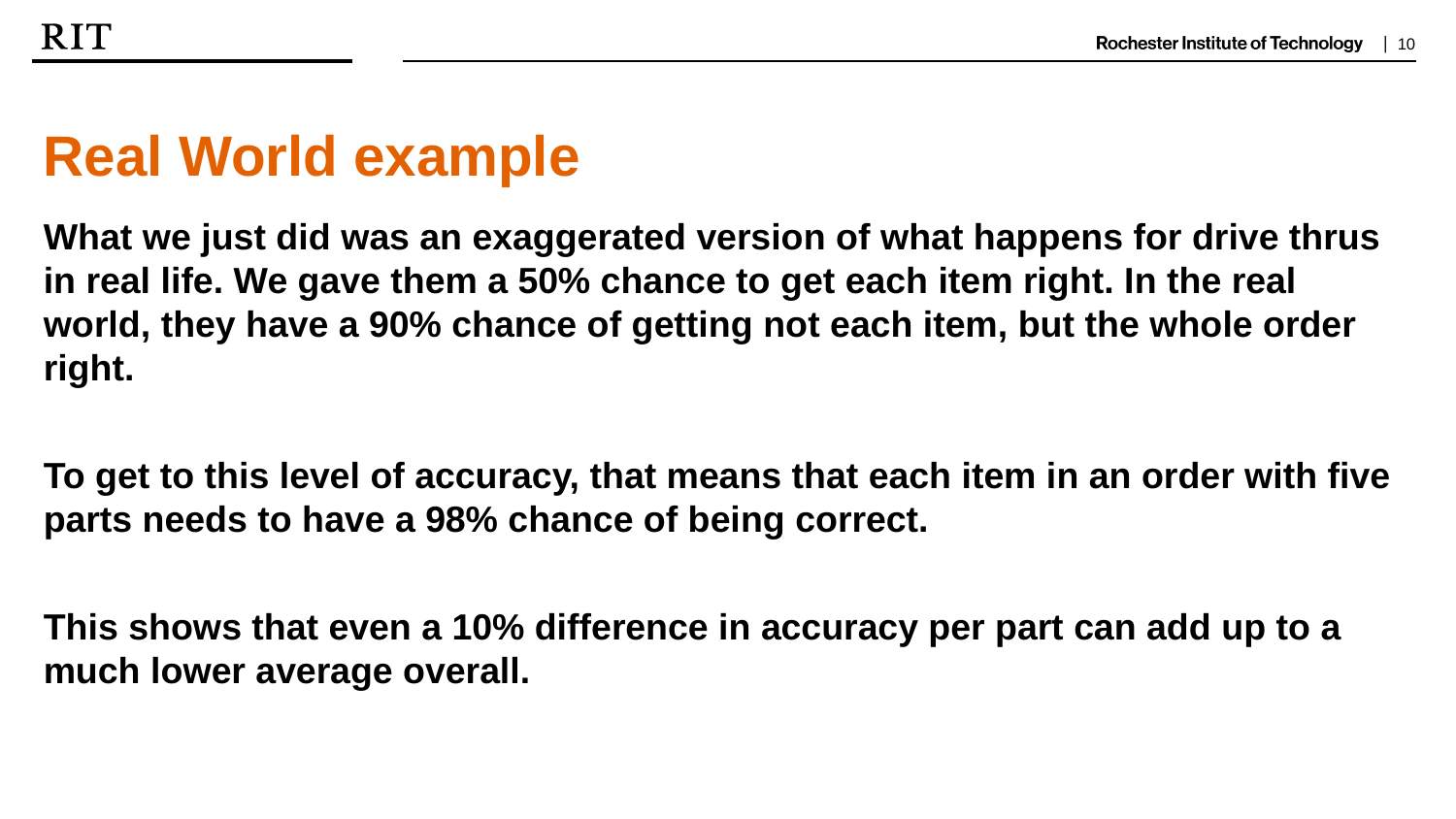

Real World example
What we just did was an exaggerated version of what happens for drive thrus in real life. We gave them a 50% chance to get each item right. In the real world, they have a 90% chance of getting not each item, but the whole order right.

To get to this level of accuracy, that means that each item in an order with five parts needs to have a 98% chance of being correct.

This shows that even a 10% difference in accuracy per part can add up to a much lower average overall.